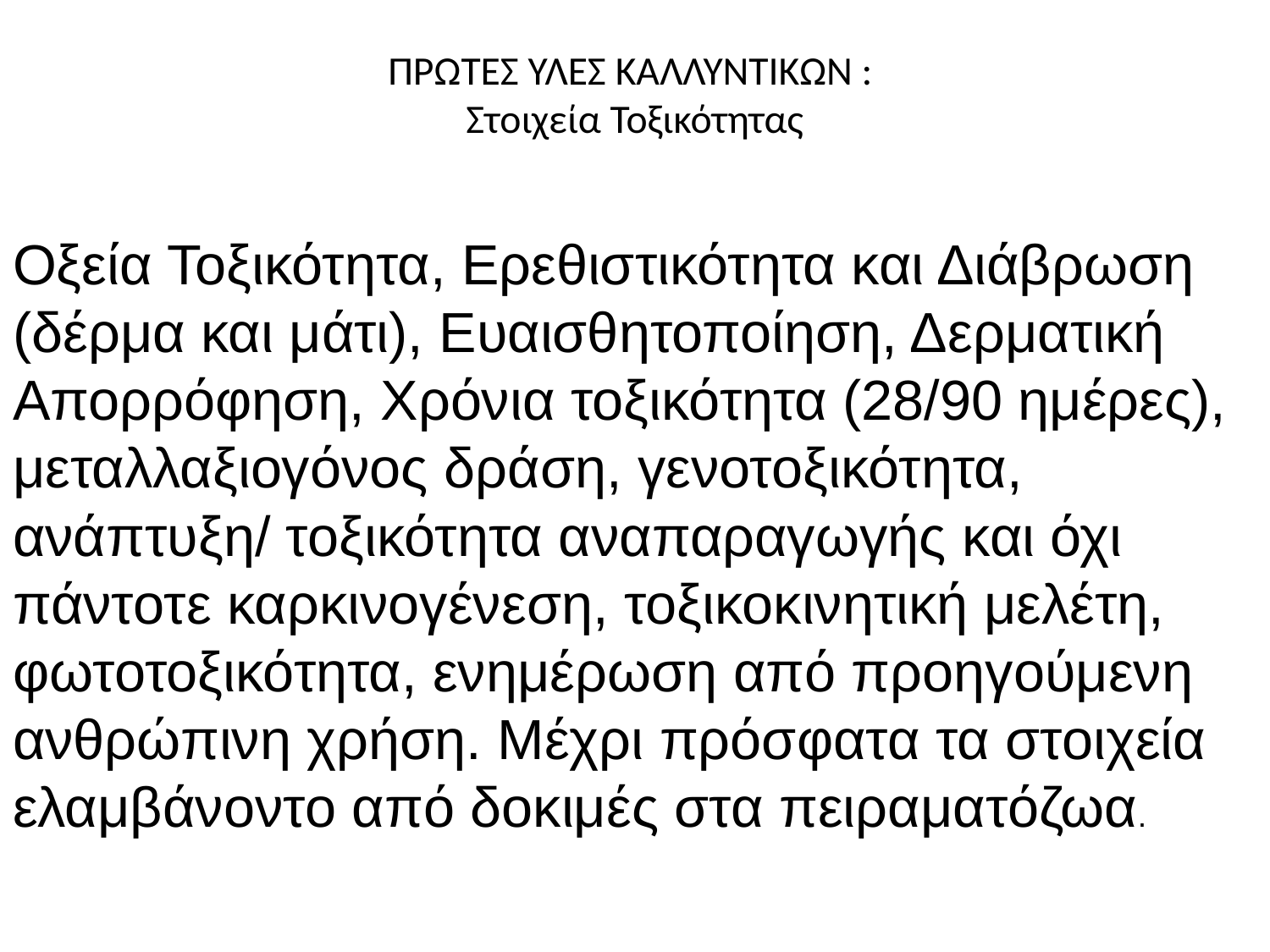

# ΠΡΩΤΕΣ ΥΛΕΣ ΚΑΛΛΥΝΤΙΚΩΝ : Στοιχεία Τοξικότητας
Οξεία Τοξικότητα, Ερεθιστικότητα και Διάβρωση (δέρμα και μάτι), Ευαισθητοποίηση, Δερματική Απορρόφηση, Χρόνια τοξικότητα (28/90 ημέρες), μεταλλαξιογόνος δράση, γενοτοξικότητα, ανάπτυξη/ τοξικότητα αναπαραγωγής και όχι πάντοτε καρκινογένεση, τοξικοκινητική μελέτη, φωτοτοξικότητα, ενημέρωση από προηγούμενη ανθρώπινη χρήση. Μέχρι πρόσφατα τα στοιχεία ελαμβάνοντο από δοκιμές στα πειραματόζωα.